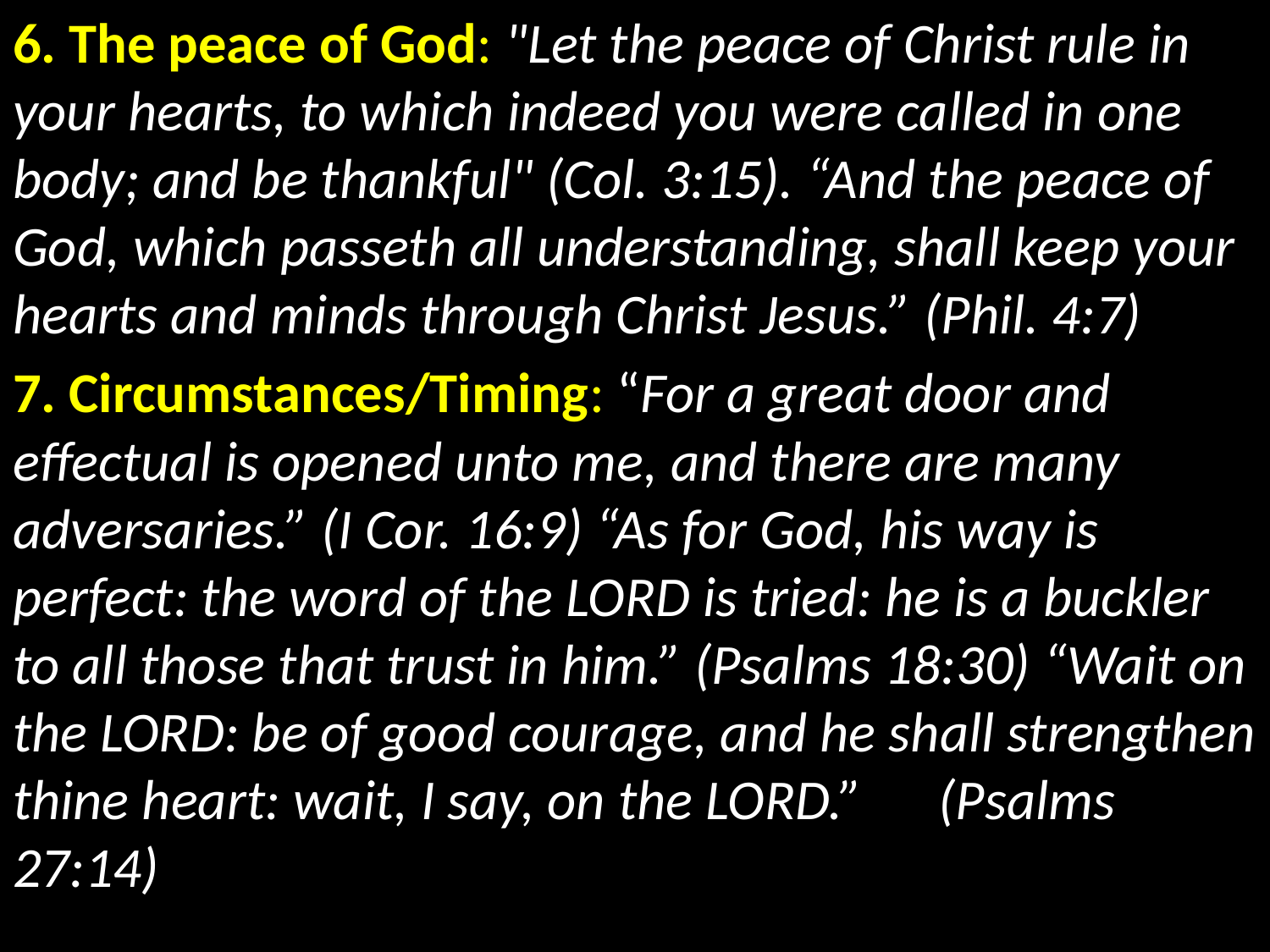

6. The peace of God: "Let the peace of Christ rule in your hearts, to which indeed you were called in one body; and be thankful" (Col. 3:15). “And the peace of God, which passeth all understanding, shall keep your hearts and minds through Christ Jesus.” (Phil. 4:7)
7. Circumstances/Timing: “For a great door and effectual is opened unto me, and there are many adversaries.” (I Cor. 16:9) “As for God, his way is perfect: the word of the LORD is tried: he is a buckler to all those that trust in him.” (Psalms 18:30) “Wait on the LORD: be of good courage, and he shall strengthen thine heart: wait, I say, on the LORD.”      (Psalms 27:14)